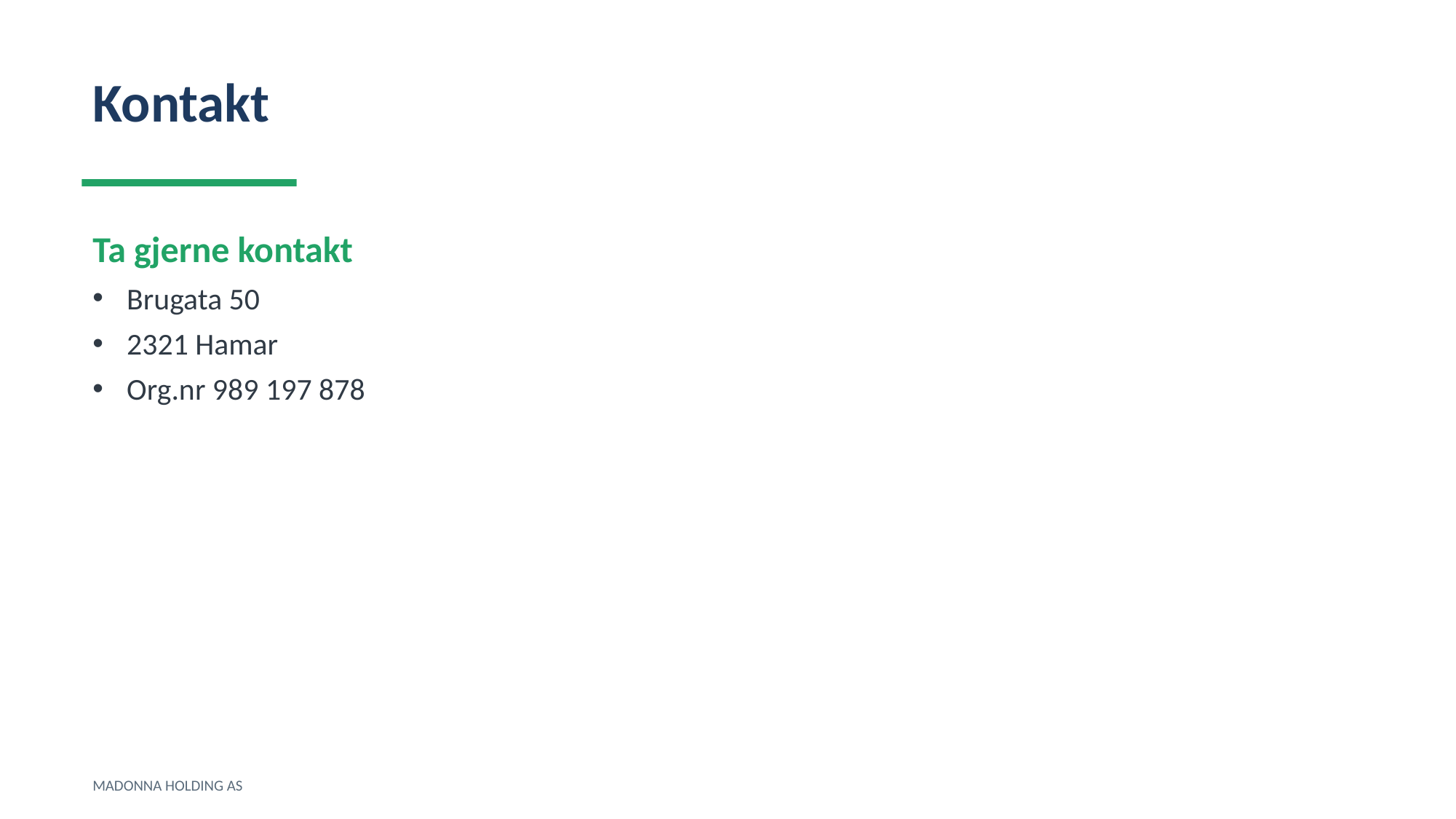

Kontakt

Ta gjerne kontakt
Brugata 50
2321 Hamar
Org.nr 989 197 878
MADONNA HOLDING AS